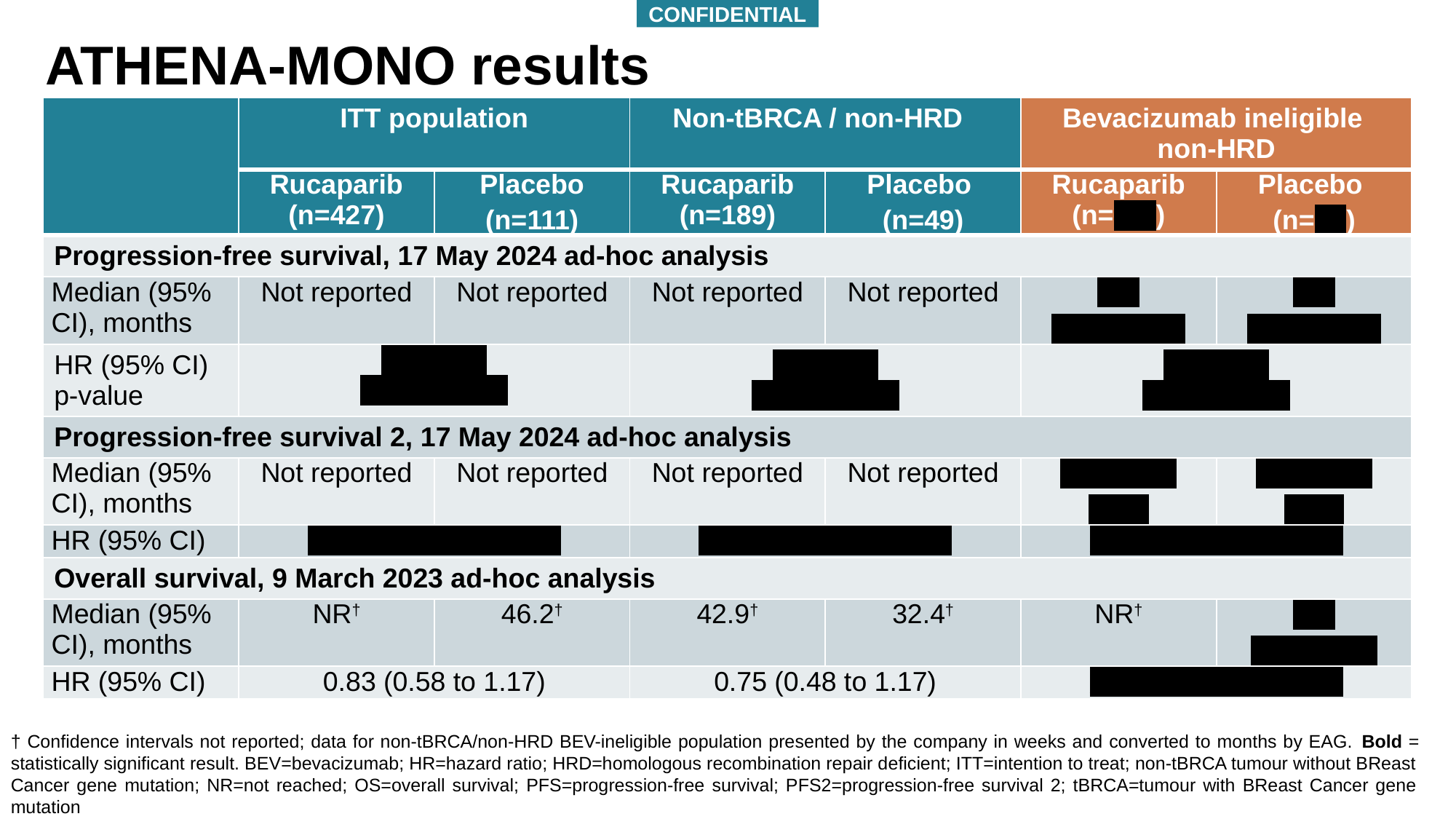

CONFIDENTIAL
# ATHENA-MONO results
|  | ITT population |  | Non-tBRCA / non-HRD |  | Bevacizumab ineligible non-HRD |  |
| --- | --- | --- | --- | --- | --- | --- |
|  | Rucaparib (n=427) | Placebo (n=111) | Rucaparib (n=189) | Placebo (n=49) | Rucaparib (n=\*\*\*\*) | Placebo (n=\*\*\*) |
| Progression-free survival, 17 May 2024 ad-hoc analysis |  |  |  |  |  |  |
| Median (95% CI), months | Not reported | Not reported | Not reported | Not reported | \*\*\*\* \*\*\*\*\*\*\*\*\*\*\*\* | \*\*\*\* \*\*\*\*\*\*\*\*\*\*\*\* |
| HR (95% CI) p-value | \*\*\*\*\*\*\*\*\*\* \*\*\*\*\*\*\*\*\*\*\*\*\*\* |  | \*\*\*\*\*\*\*\*\*\* \*\*\*\*\*\*\*\*\*\*\*\*\*\* |  | \*\*\*\*\*\*\*\*\*\* \*\*\*\*\*\*\*\*\*\*\*\*\*\* |  |
| Progression-free survival 2, 17 May 2024 ad-hoc analysis |  |  |  |  |  |  |
| Median (95% CI), months | Not reported | Not reported | Not reported | Not reported | \*\*\*\*\*\*\*\*\*\*\* \*\*\*\*\* | \*\*\*\*\*\*\*\*\*\*\* \*\*\*\*\* |
| HR (95% CI) | \*\*\*\*\*\*\*\*\*\*\*\*\*\*\*\*\*\*\*\*\*\*\*\* |  | \*\*\*\*\*\*\*\*\*\*\*\*\*\*\*\*\*\*\*\*\*\*\*\* |  | \*\*\*\*\*\*\*\*\*\*\*\*\*\*\*\*\*\*\*\*\*\*\*\* |  |
| Overall survival, 9 March 2023 ad-hoc analysis |  |  |  |  |  |  |
| Median (95% CI), months | NR† | 46.2† | 42.9† | 32.4† | NR† | \*\*\*\* \*\*\*\*\*\*\*\*\*\*\*\* |
| HR (95% CI) | 0.83 (0.58 to 1.17) |  | 0.75 (0.48 to 1.17) |  | \*\*\*\*\*\*\*\*\*\*\*\*\*\*\*\*\*\*\*\*\*\*\*\* |  |
† Confidence intervals not reported; data for non-tBRCA/non-HRD BEV-ineligible population presented by the company in weeks and converted to months by EAG. Bold = statistically significant result. BEV=bevacizumab; HR=hazard ratio; HRD=homologous recombination repair deficient; ITT=intention to treat; non-tBRCA tumour without BReast Cancer gene mutation; NR=not reached; OS=overall survival; PFS=progression-free survival; PFS2=progression-free survival 2; tBRCA=tumour with BReast Cancer gene mutation